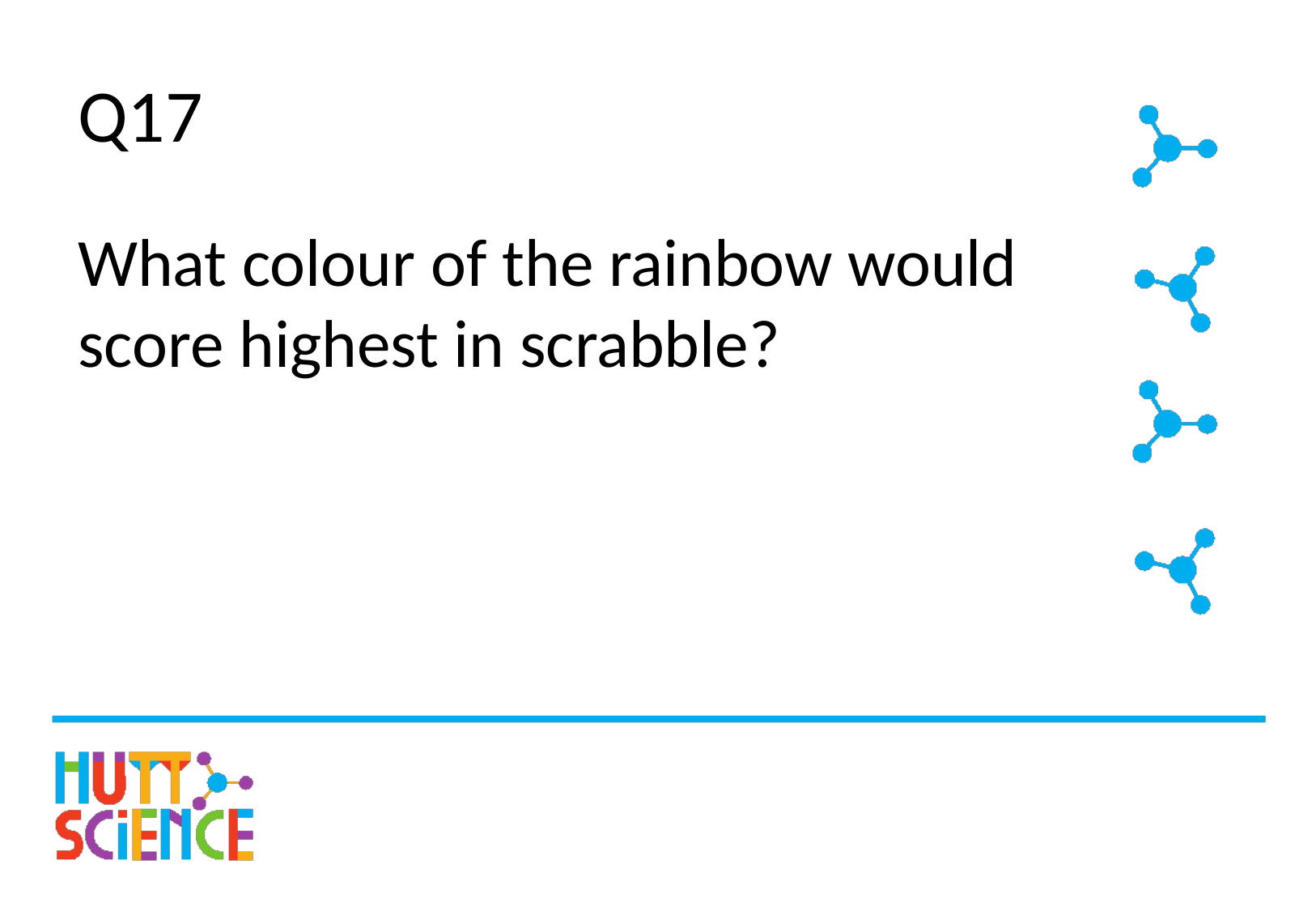

# Q17
What colour of the rainbow would score highest in scrabble?